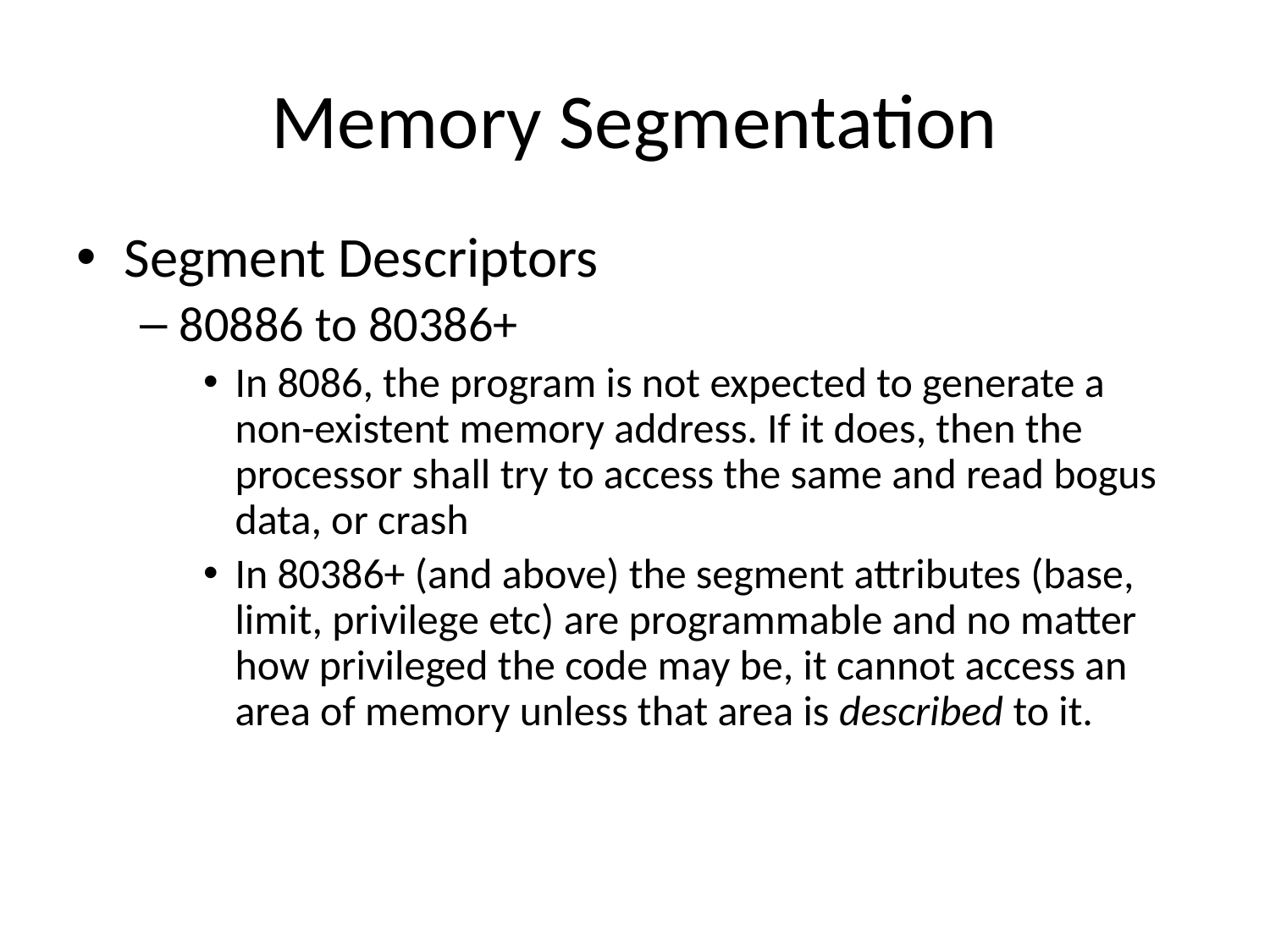

# Memory Segmentation
Segment Descriptors
80886 to 80386+
In 8086, the program is not expected to generate a non-existent memory address. If it does, then the processor shall try to access the same and read bogus data, or crash
In 80386+ (and above) the segment attributes (base, limit, privilege etc) are programmable and no matter how privileged the code may be, it cannot access an area of memory unless that area is described to it.